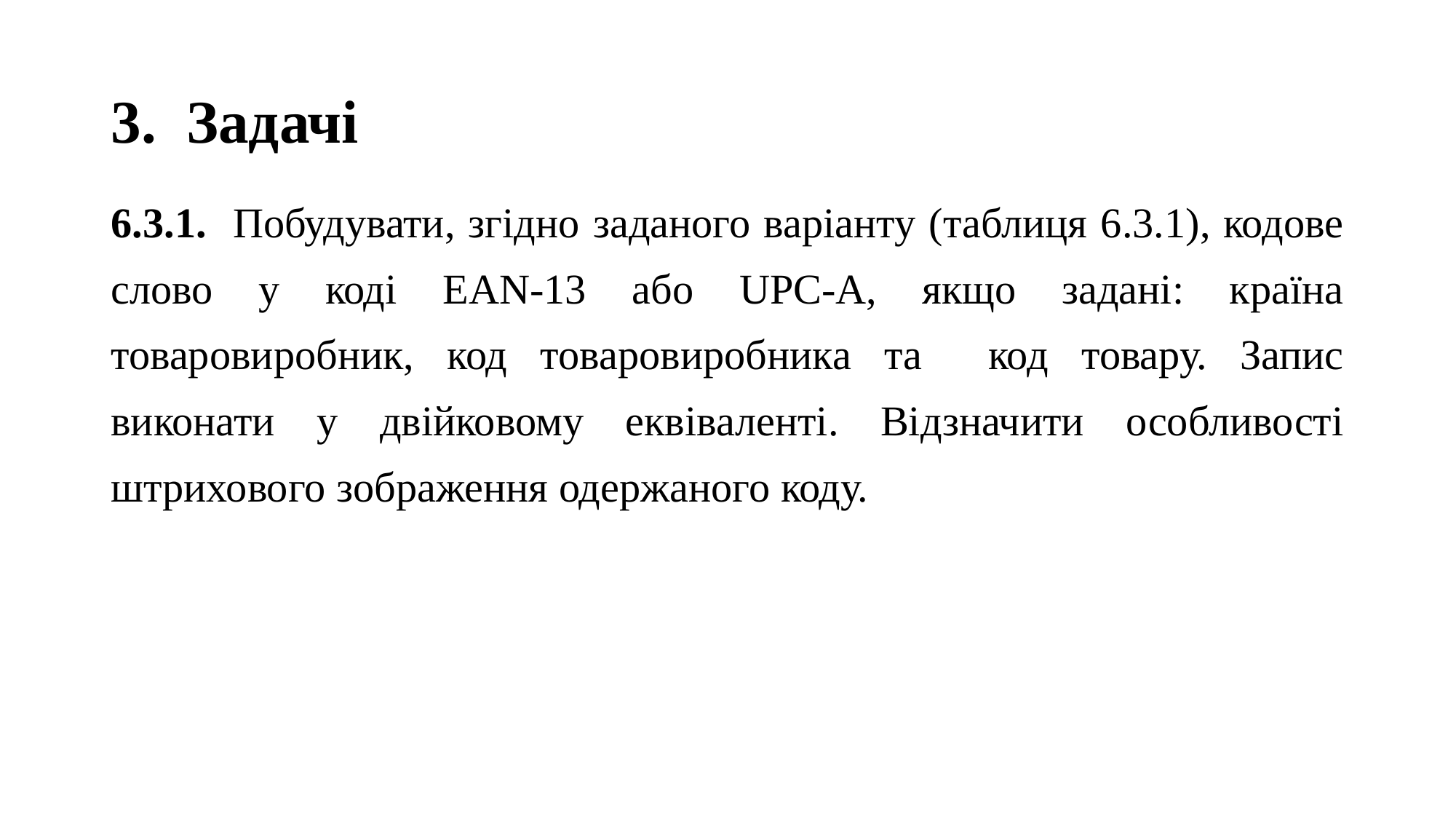

3.  Задачі
6.3.1.  Побудувати, згідно заданого варіанту (таблиця 6.3.1), кодове слово у коді EAN-13 або UPC-A, якщо задані: країна товаровиробник, код товаровиробника та  код товару. Запис виконати у двійковому еквіваленті. Відзначити особливості штрихового зображення одержаного коду.